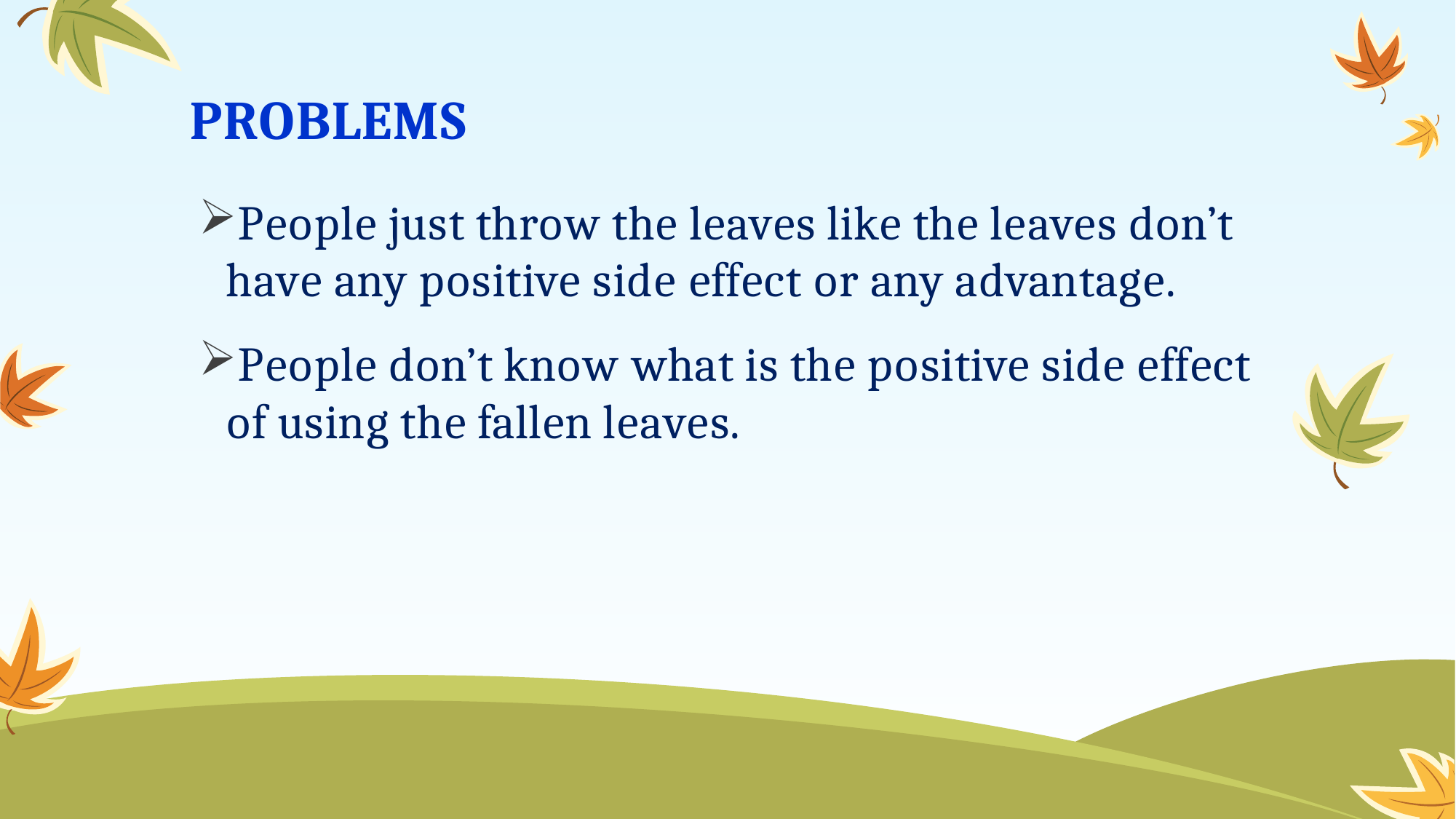

# PROBLEMS
People just throw the leaves like the leaves don’t have any positive side effect or any advantage.
People don’t know what is the positive side effect of using the fallen leaves.